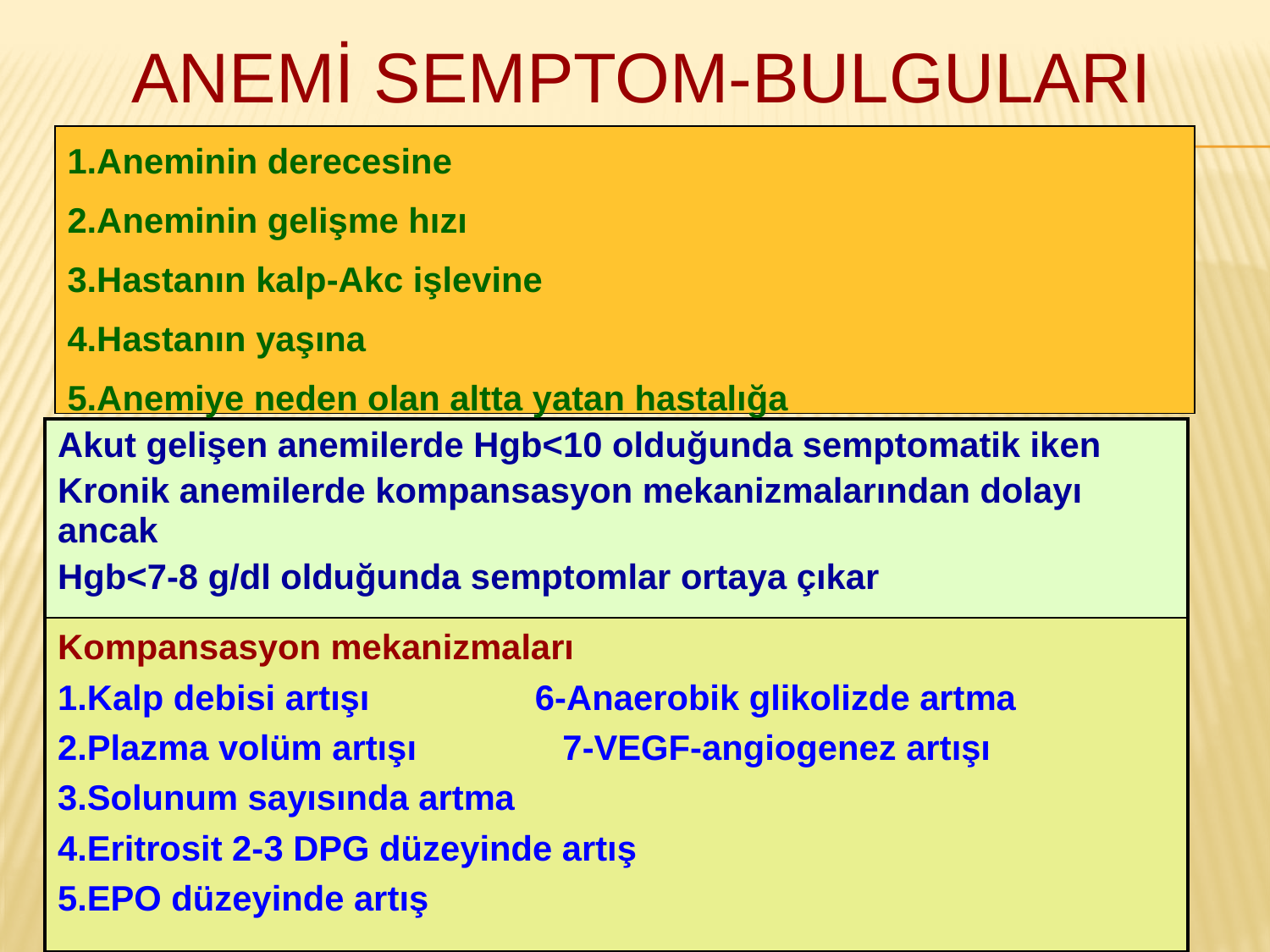

# Anemİ semptom-bulgularI
1.Aneminin derecesine
2.Aneminin gelişme hızı
3.Hastanın kalp-Akc işlevine
4.Hastanın yaşına
5.Anemiye neden olan altta yatan hastalığa
| Akut gelişen anemilerde Hgb<10 olduğunda semptomatik iken Kronik anemilerde kompansasyon mekanizmalarından dolayı ancak Hgb<7-8 g/dl olduğunda semptomlar ortaya çıkar |
| --- |
| Kompansasyon mekanizmaları 1.Kalp debisi artışı 6-Anaerobik glikolizde artma 2.Plazma volüm artışı 7-VEGF-angiogenez artışı 3.Solunum sayısında artma 4.Eritrosit 2-3 DPG düzeyinde artış 5.EPO düzeyinde artış |